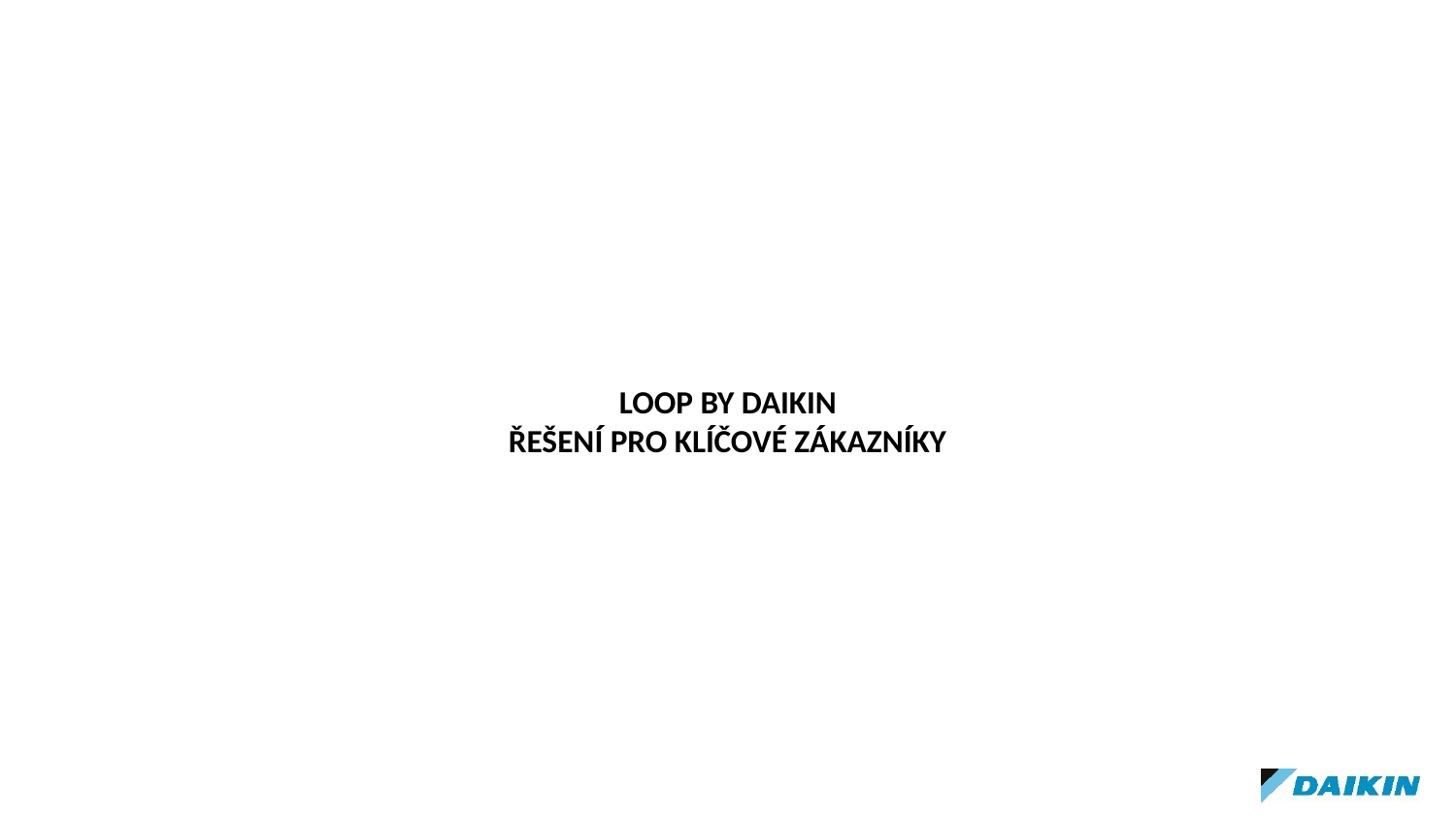

LOOP BY DAIKIN
ŘEŠENÍ PRO KLÍČOVÉ ZÁKAZNÍKY